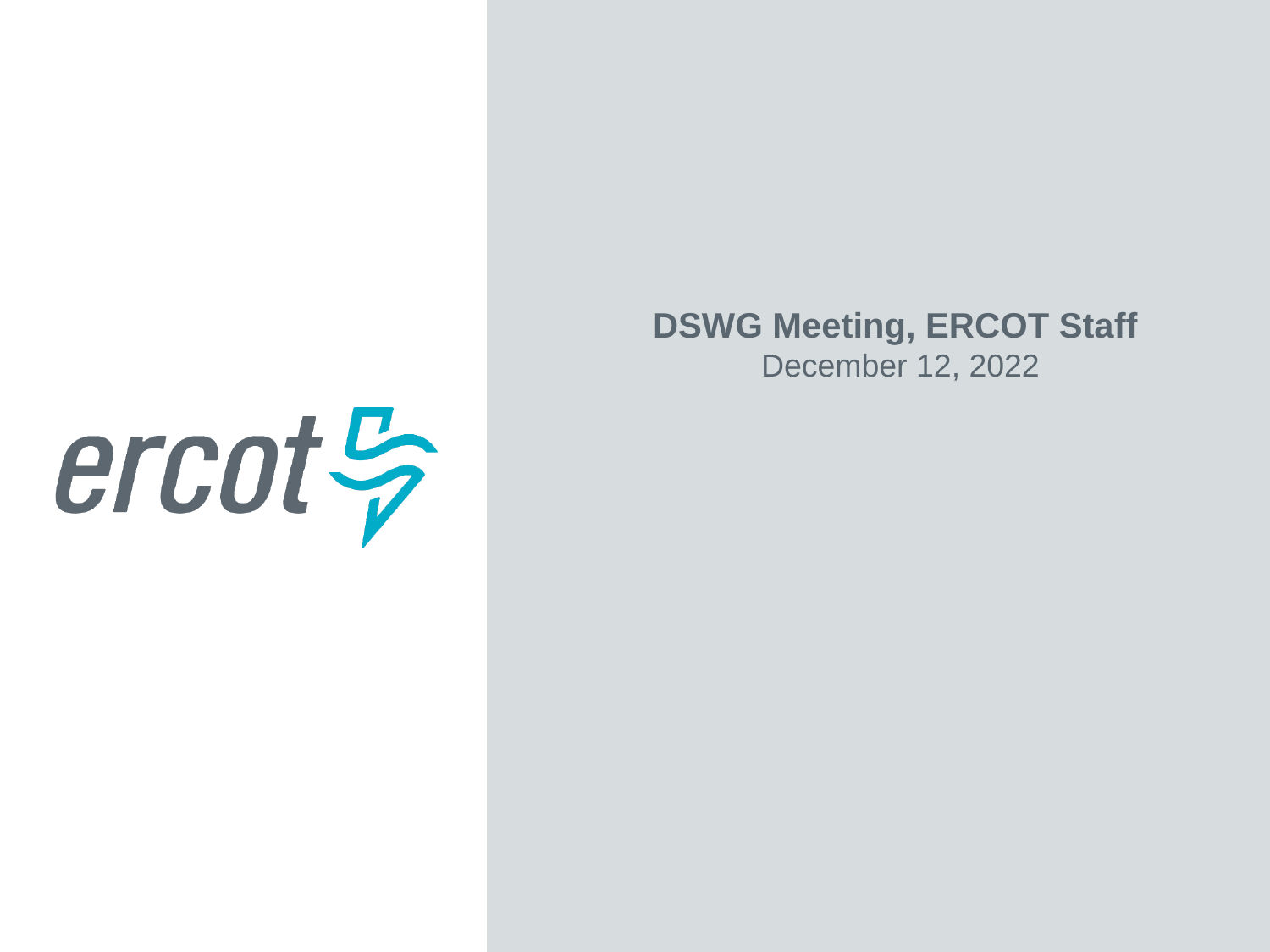

DSWG Meeting, ERCOT Staff
December 12, 2022